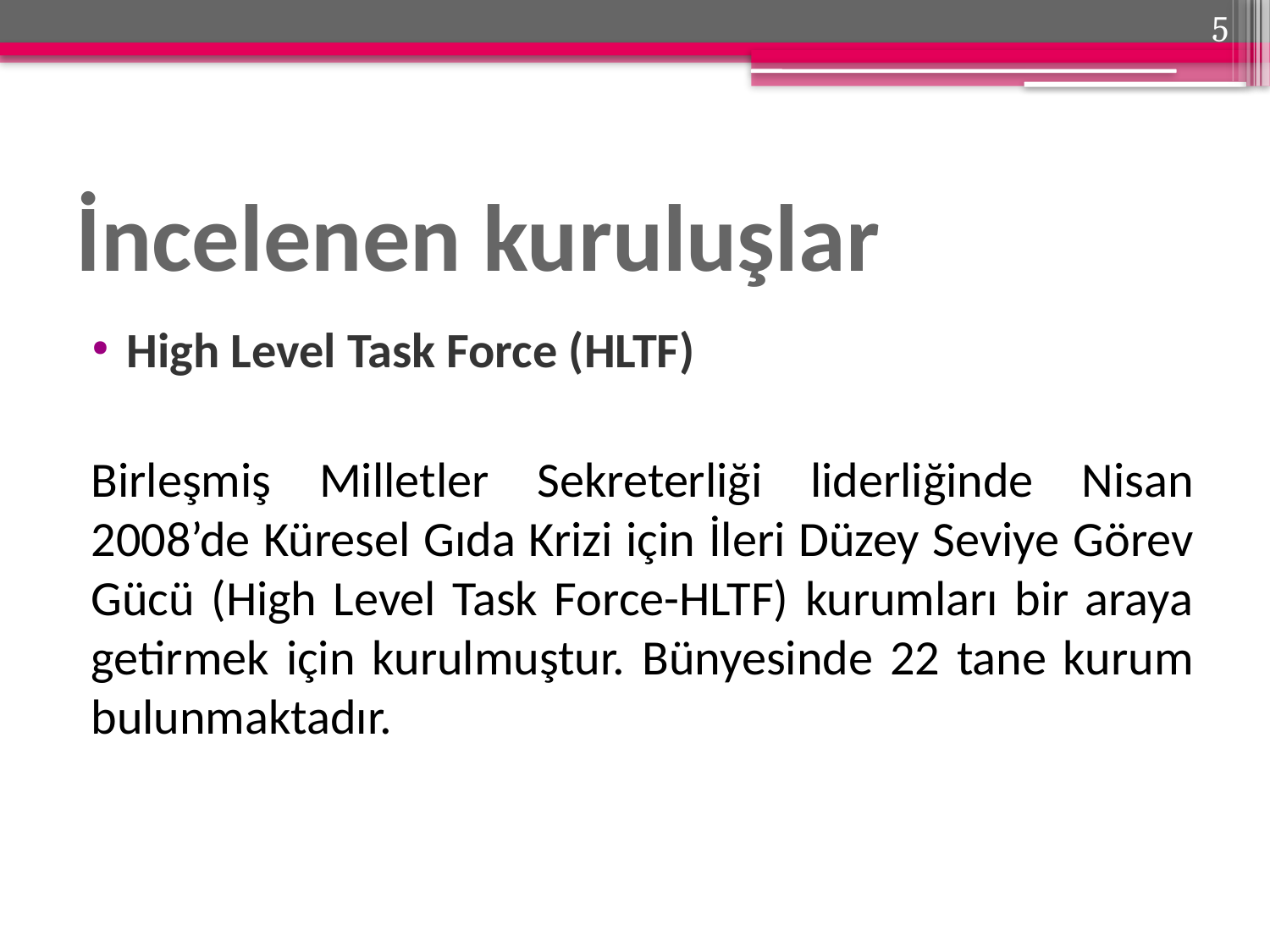

5
# İncelenen kuruluşlar
High Level Task Force (HLTF)

Birleşmiş Milletler Sekreterliği liderliğinde Nisan 2008’de Küresel Gıda Krizi için İleri Düzey Seviye Görev Gücü (High Level Task Force-HLTF) kurumları bir araya getirmek için kurulmuştur. Bünyesinde 22 tane kurum bulunmaktadır.